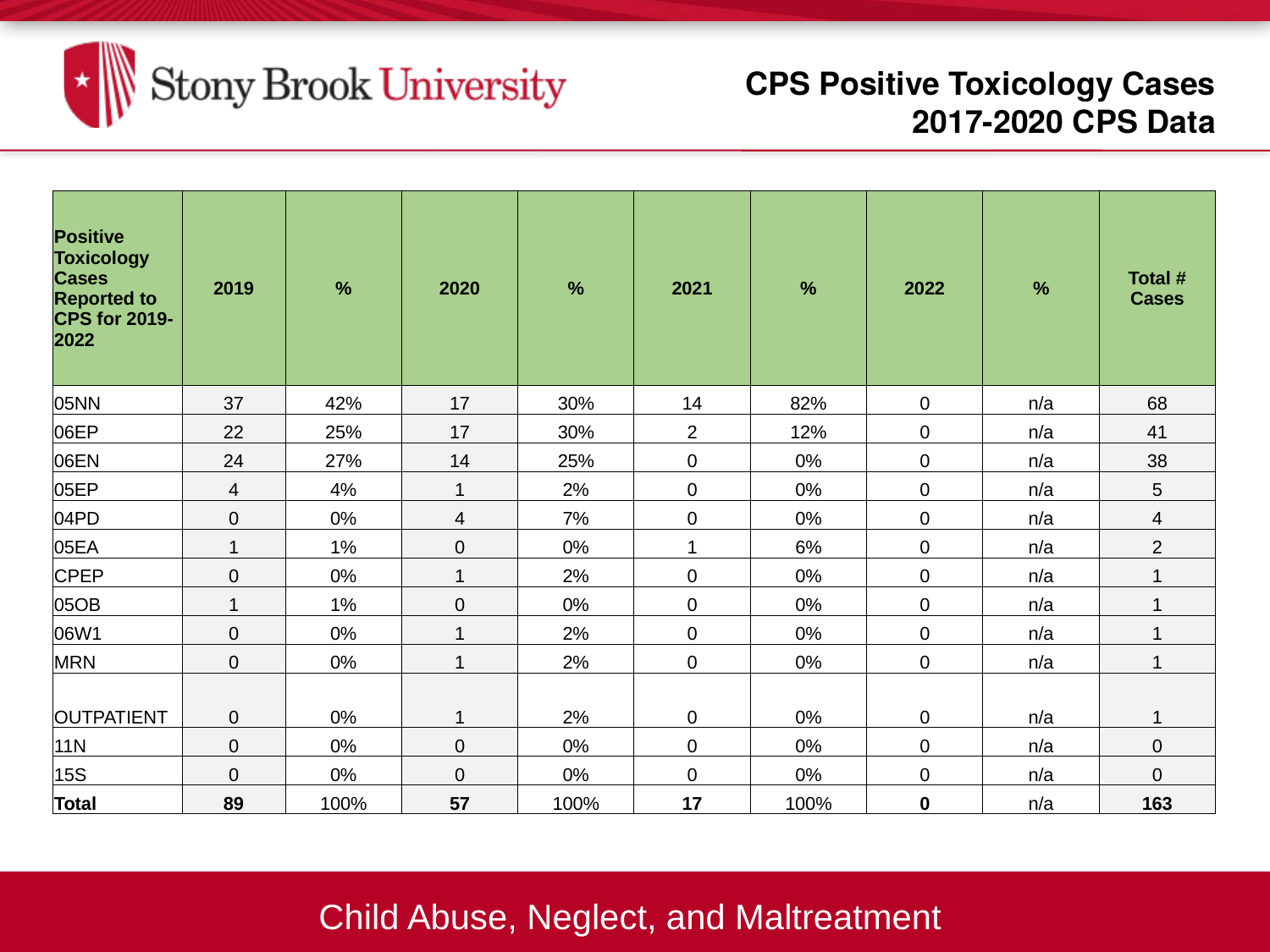

CPS Positive Toxicology Cases 2017-2020 CPS Data

| Positive Toxicology Cases Reported to CPS for 2019-2022 | 2019 | % | 2020 | % | 2021 | % | 2022 | % | Total # Cases |
| --- | --- | --- | --- | --- | --- | --- | --- | --- | --- |
| 05NN | 37 | 42% | 17 | 30% | 14 | 82% | 0 | n/a | 68 |
| 06EP | 22 | 25% | 17 | 30% | 2 | 12% | 0 | n/a | 41 |
| 06EN | 24 | 27% | 14 | 25% | 0 | 0% | 0 | n/a | 38 |
| 05EP | 4 | 4% | 1 | 2% | 0 | 0% | 0 | n/a | 5 |
| 04PD | 0 | 0% | 4 | 7% | 0 | 0% | 0 | n/a | 4 |
| 05EA | 1 | 1% | 0 | 0% | 1 | 6% | 0 | n/a | 2 |
| CPEP | 0 | 0% | 1 | 2% | 0 | 0% | 0 | n/a | 1 |
| 05OB | 1 | 1% | 0 | 0% | 0 | 0% | 0 | n/a | 1 |
| 06W1 | 0 | 0% | 1 | 2% | 0 | 0% | 0 | n/a | 1 |
| MRN | 0 | 0% | 1 | 2% | 0 | 0% | 0 | n/a | 1 |
| OUTPATIENT | 0 | 0% | 1 | 2% | 0 | 0% | 0 | n/a | 1 |
| 11N | 0 | 0% | 0 | 0% | 0 | 0% | 0 | n/a | 0 |
| 15S | 0 | 0% | 0 | 0% | 0 | 0% | 0 | n/a | 0 |
| Total | 89 | 100% | 57 | 100% | 17 | 100% | 0 | n/a | 163 |
Child Abuse, Neglect, and Maltreatment